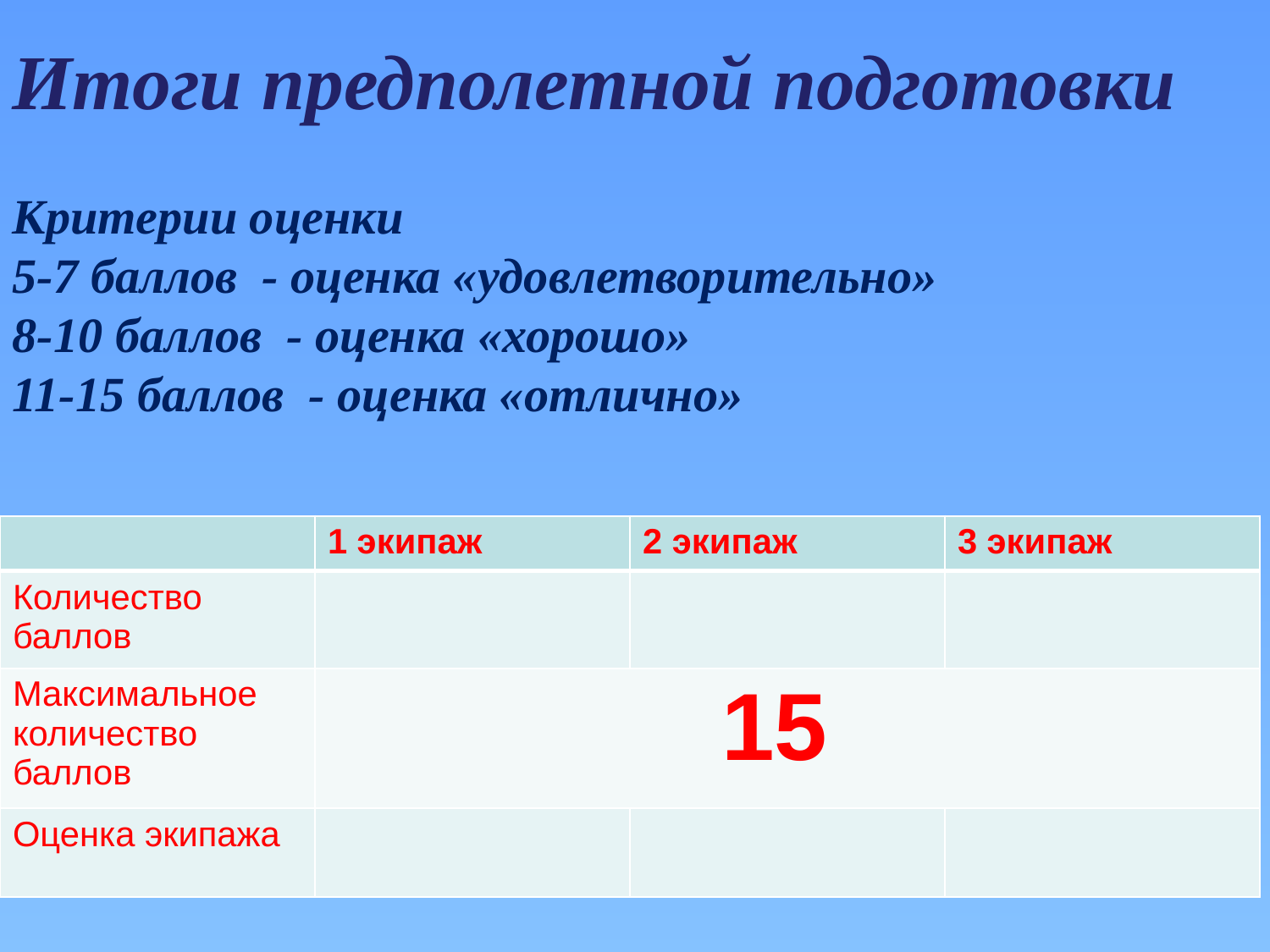

Итоги предполетной подготовки

Критерии оценки
5-7 баллов  - оценка «удовлетворительно»
8-10 баллов  - оценка «хорошо»
11-15 баллов  - оценка «отлично»

|  | 1 экипаж | 2 экипаж | 3 экипаж |
| --- | --- | --- | --- |
| Количество баллов |  |  |  |
| Максимальное количество баллов | 15 |  |  |
| Оценка экипажа |  |  |  |